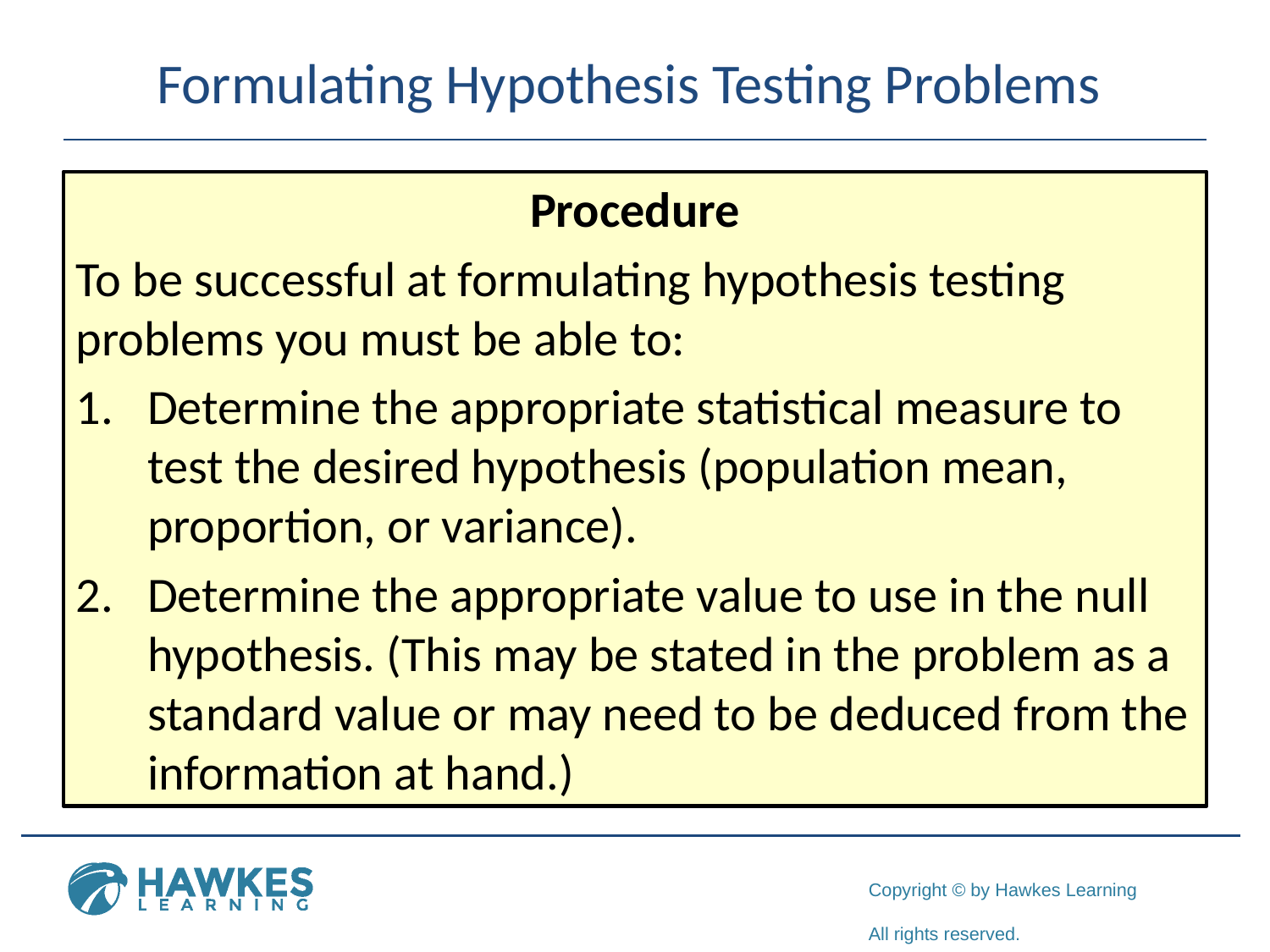

# Formulating Hypothesis Testing Problems
Procedure
To be successful at formulating hypothesis testing problems you must be able to:
Determine the appropriate statistical measure to test the desired hypothesis (population mean, proportion, or variance).
Determine the appropriate value to use in the null hypothesis. (This may be stated in the problem as a standard value or may need to be deduced from the information at hand.)